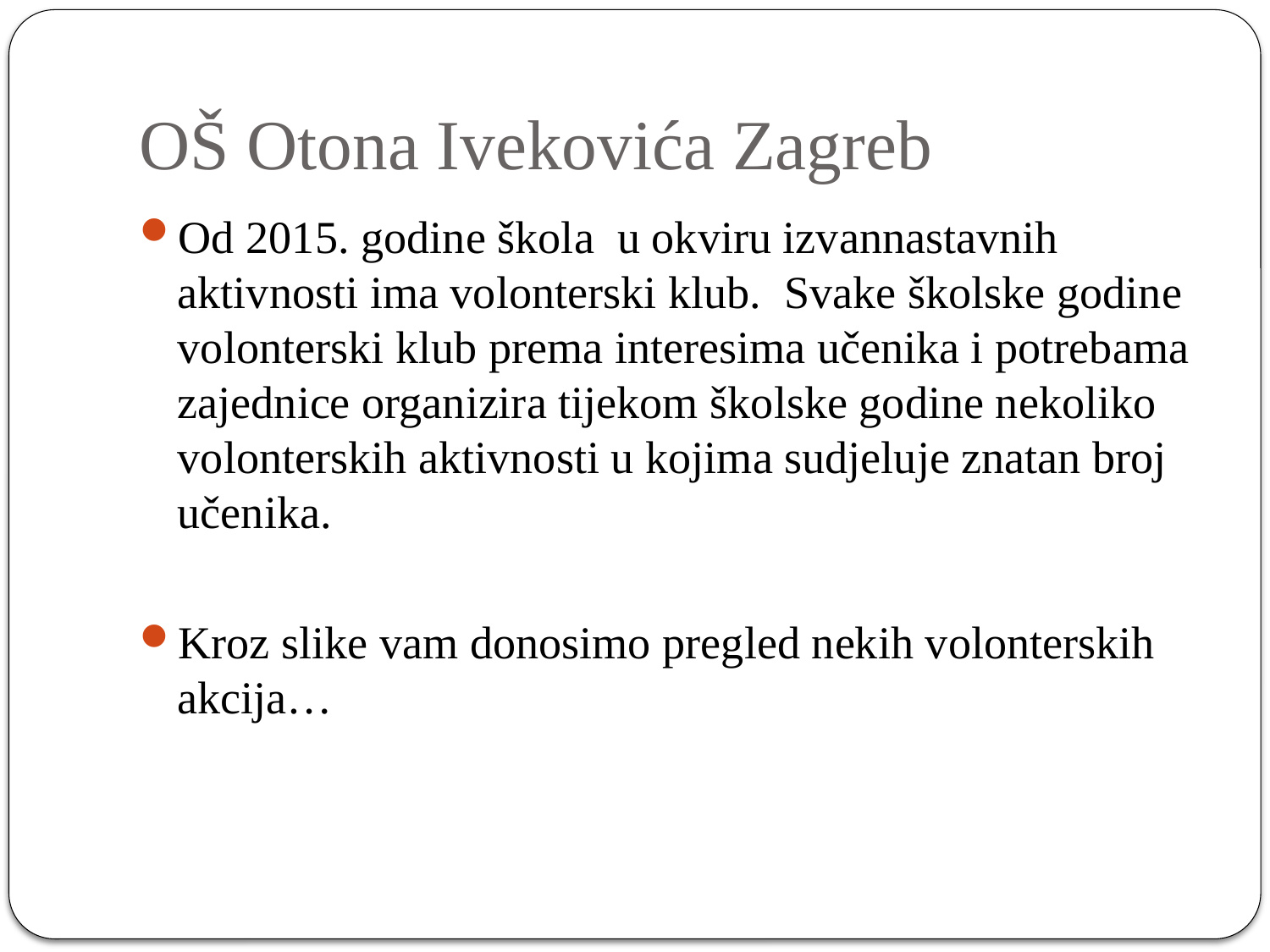

# OŠ Otona Ivekovića Zagreb
Od 2015. godine škola  u okviru izvannastavnih aktivnosti ima volonterski klub.  Svake školske godine volonterski klub prema interesima učenika i potrebama zajednice organizira tijekom školske godine nekoliko volonterskih aktivnosti u kojima sudjeluje znatan broj učenika.

Kroz slike vam donosimo pregled nekih volonterskih akcija…